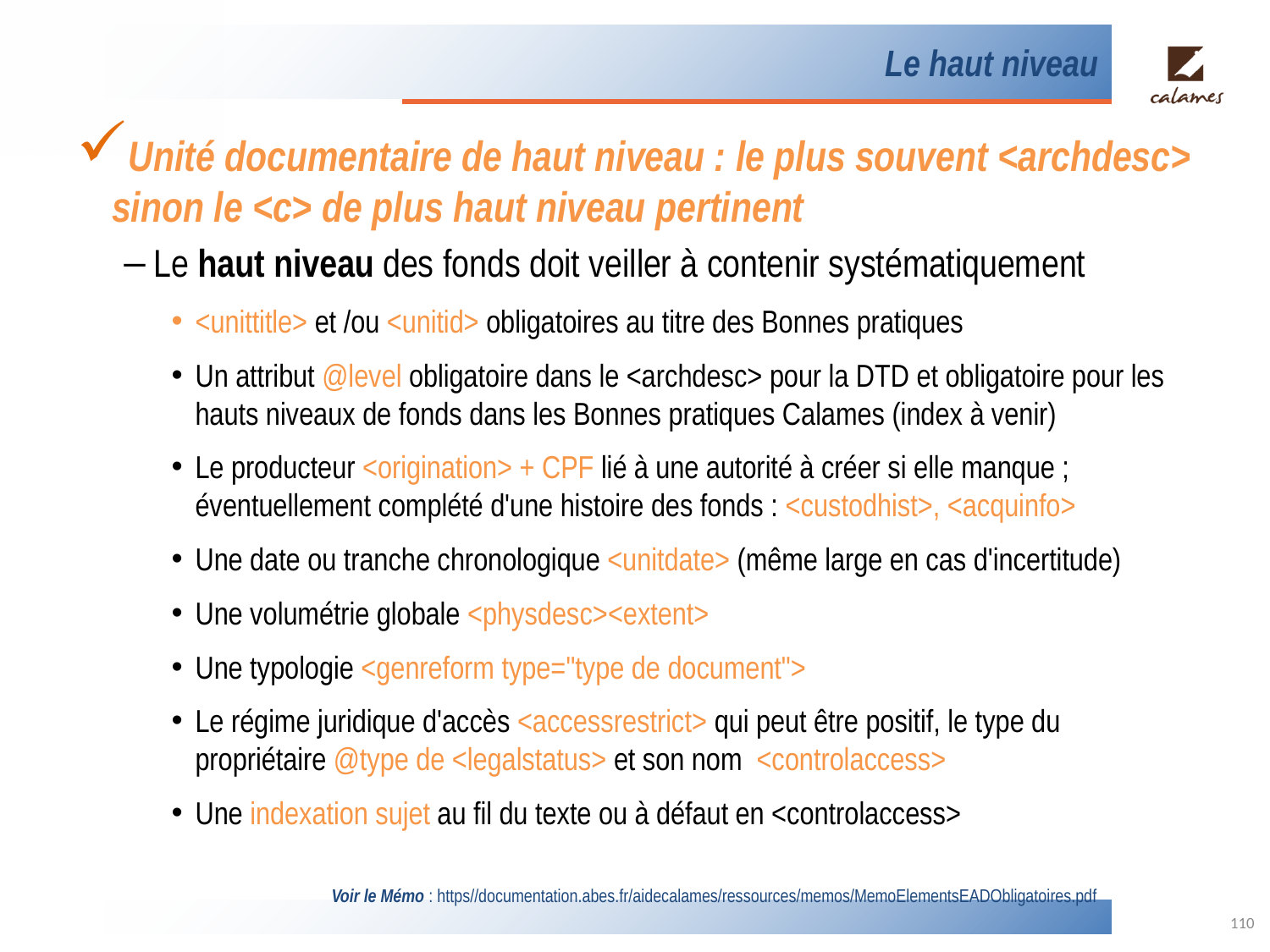

# Le haut niveau
Unité documentaire de haut niveau : le plus souvent <archdesc> sinon le <c> de plus haut niveau pertinent
Le haut niveau des fonds doit veiller à contenir systématiquement
<unittitle> et /ou <unitid> obligatoires au titre des Bonnes pratiques
Un attribut @level obligatoire dans le <archdesc> pour la DTD et obligatoire pour les hauts niveaux de fonds dans les Bonnes pratiques Calames (index à venir)
Le producteur <origination> + CPF lié à une autorité à créer si elle manque ; éventuellement complété d'une histoire des fonds : <custodhist>, <acquinfo>
Une date ou tranche chronologique <unitdate> (même large en cas d'incertitude)
Une volumétrie globale <physdesc><extent>
Une typologie <genreform type="type de document">
Le régime juridique d'accès <accessrestrict> qui peut être positif, le type du propriétaire @type de <legalstatus> et son nom  <controlaccess>
Une indexation sujet au fil du texte ou à défaut en <controlaccess>

Voir le Mémo : https//documentation.abes.fr/aidecalames/ressources/memos/MemoElementsEADObligatoires.pdf

110